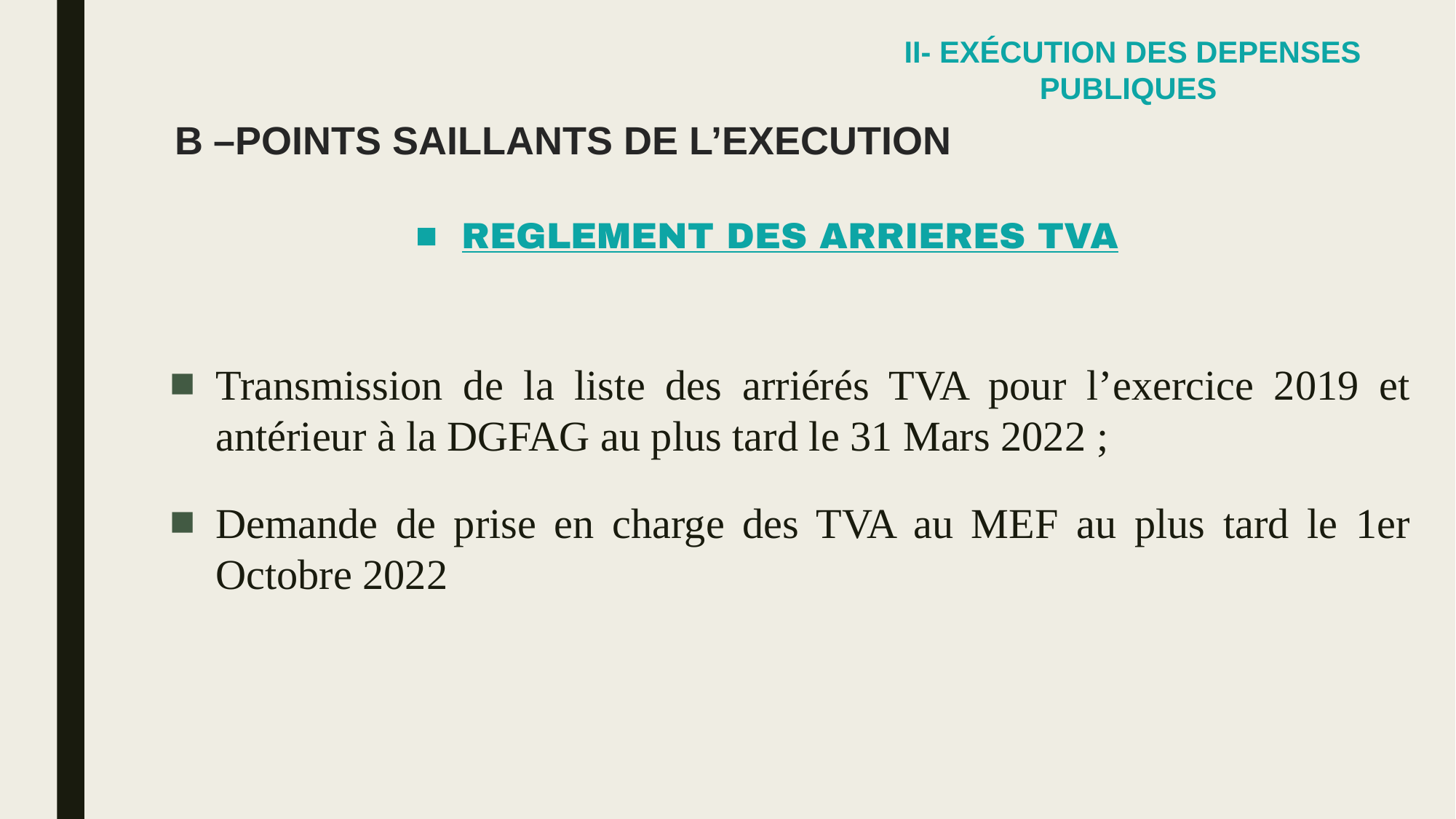

II- EXÉCUTION DES DEPENSES PUBLIQUES
# B –POINTS SAILLANTS DE L’EXECUTION
REGLEMENT DES ARRIERES TVA

Transmission de la liste des arriérés TVA pour l’exercice 2019 et antérieur à la DGFAG au plus tard le 31 Mars 2022 ;
Demande de prise en charge des TVA au MEF au plus tard le 1er Octobre 2022